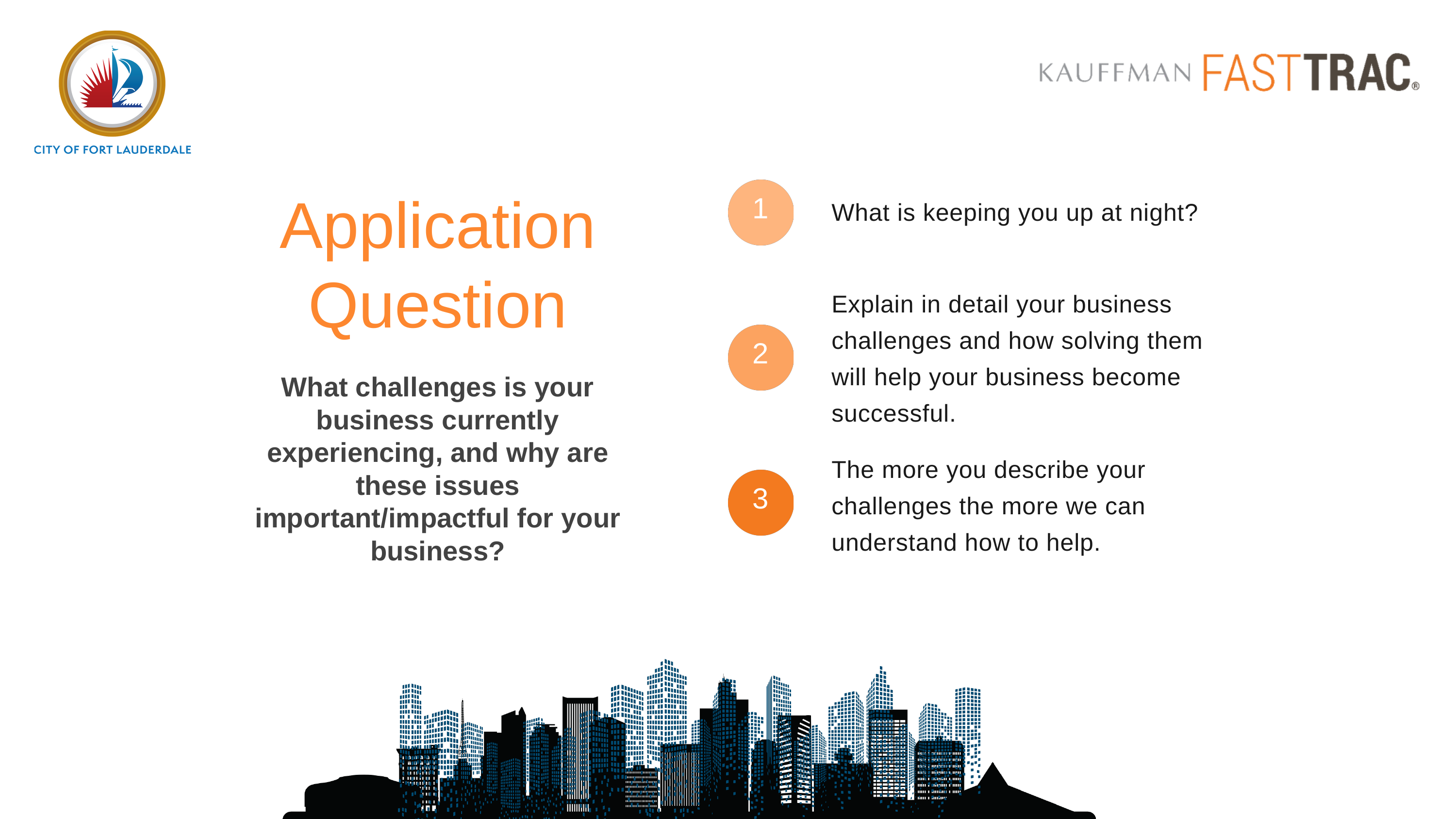

1
Application Question
What is keeping you up at night?
Explain in detail your business challenges and how solving them will help your business become successful.

2
What challenges is your business currently experiencing, and why are these issues important/impactful for your business?
The more you describe your challenges the more we can understand how to help.

3